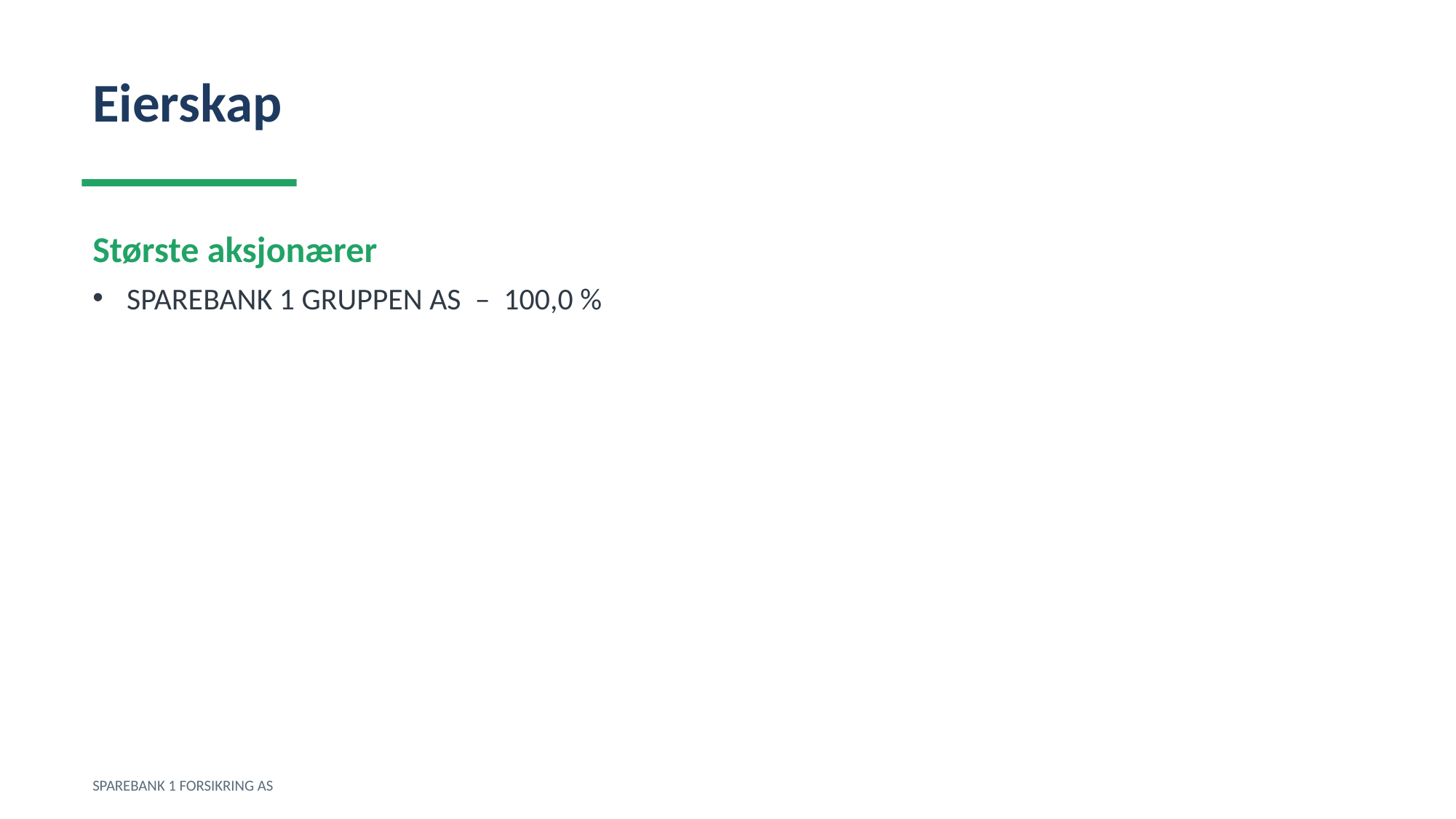

Eierskap

Største aksjonærer
SPAREBANK 1 GRUPPEN AS  –  100,0 %
SPAREBANK 1 FORSIKRING AS